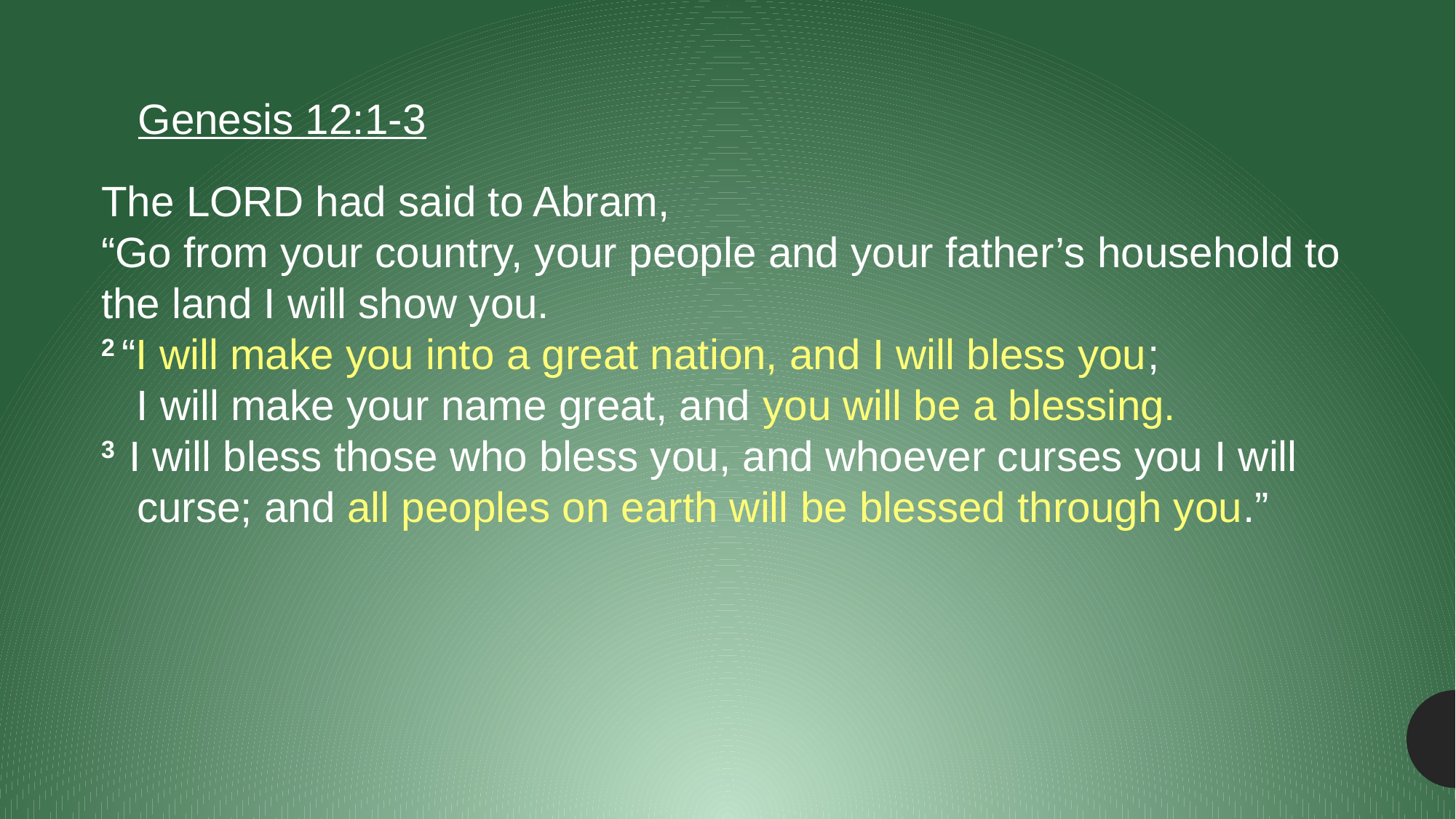

Genesis 12:1-3
The Lord had said to Abram,
“Go from your country, your people and your father’s household to the land I will show you.
2 “I will make you into a great nation, and I will bless you;
   I will make your name great, and you will be a blessing.
3  I will bless those who bless you, and whoever curses you I will
   curse; and all peoples on earth will be blessed through you.”